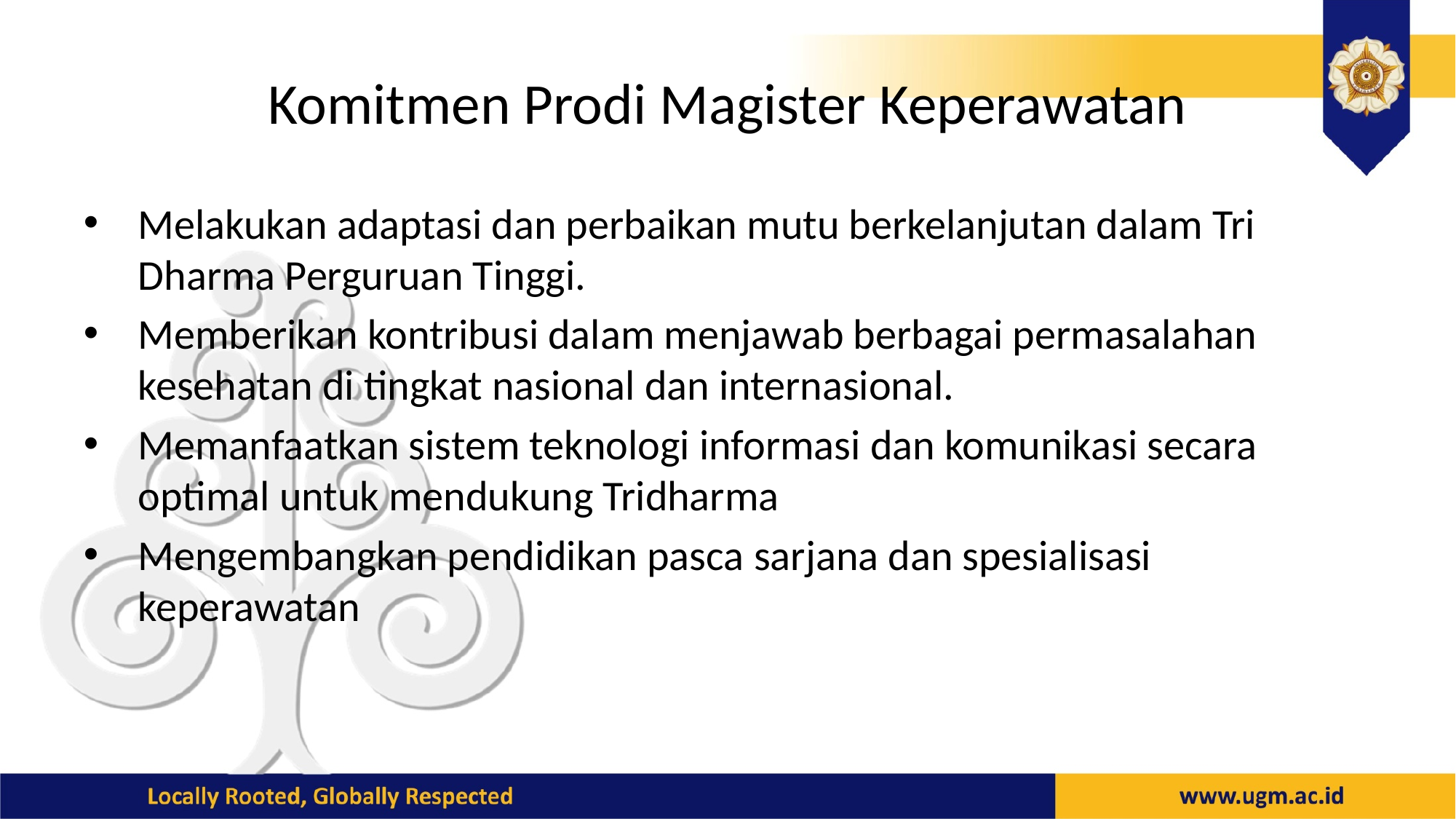

# Komitmen Prodi Magister Keperawatan
Melakukan adaptasi dan perbaikan mutu berkelanjutan dalam Tri Dharma Perguruan Tinggi.
Memberikan kontribusi dalam menjawab berbagai permasalahan kesehatan di tingkat nasional dan internasional.
Memanfaatkan sistem teknologi informasi dan komunikasi secara optimal untuk mendukung Tridharma
Mengembangkan pendidikan pasca sarjana dan spesialisasi keperawatan